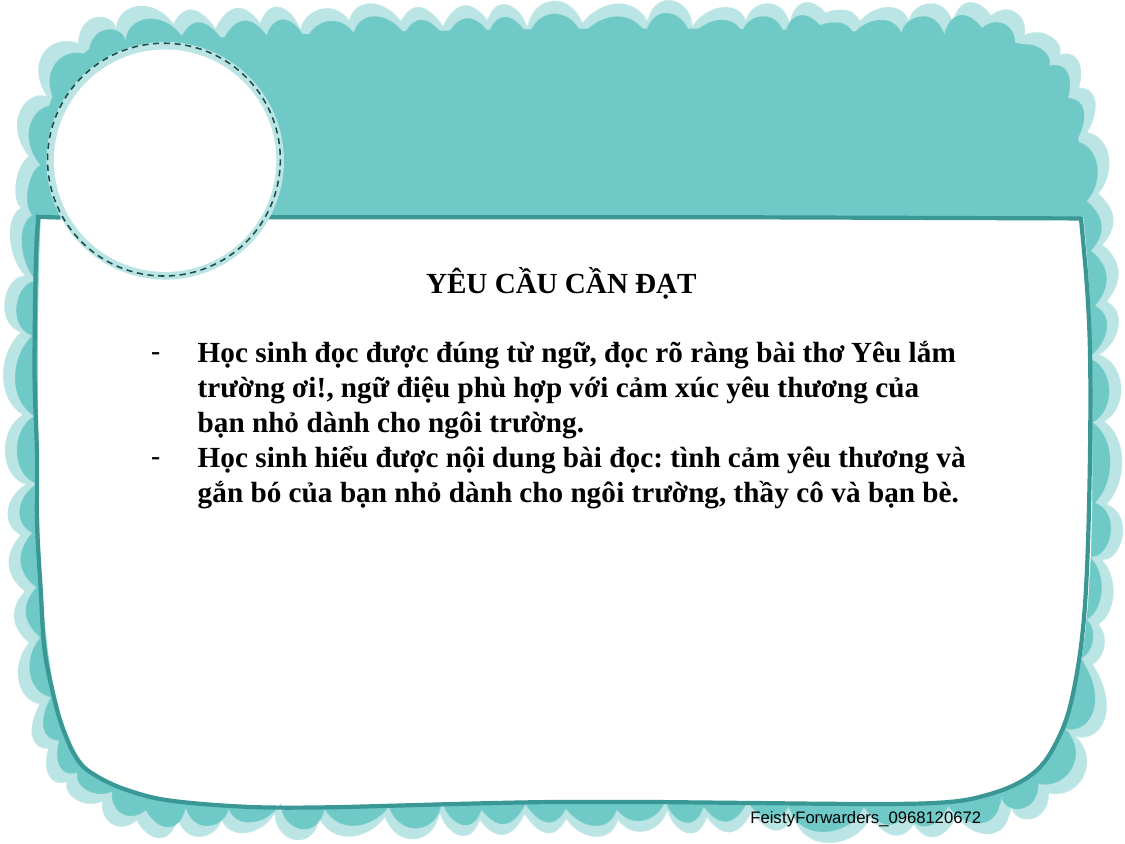

YÊU CẦU CẦN ĐẠT

Học sinh đọc được đúng từ ngữ, đọc rõ ràng bài thơ Yêu lắm trường ơi!, ngữ điệu phù hợp với cảm xúc yêu thương của bạn nhỏ dành cho ngôi trường.
Học sinh hiểu được nội dung bài đọc: tình cảm yêu thương và gắn bó của bạn nhỏ dành cho ngôi trường, thầy cô và bạn bè.